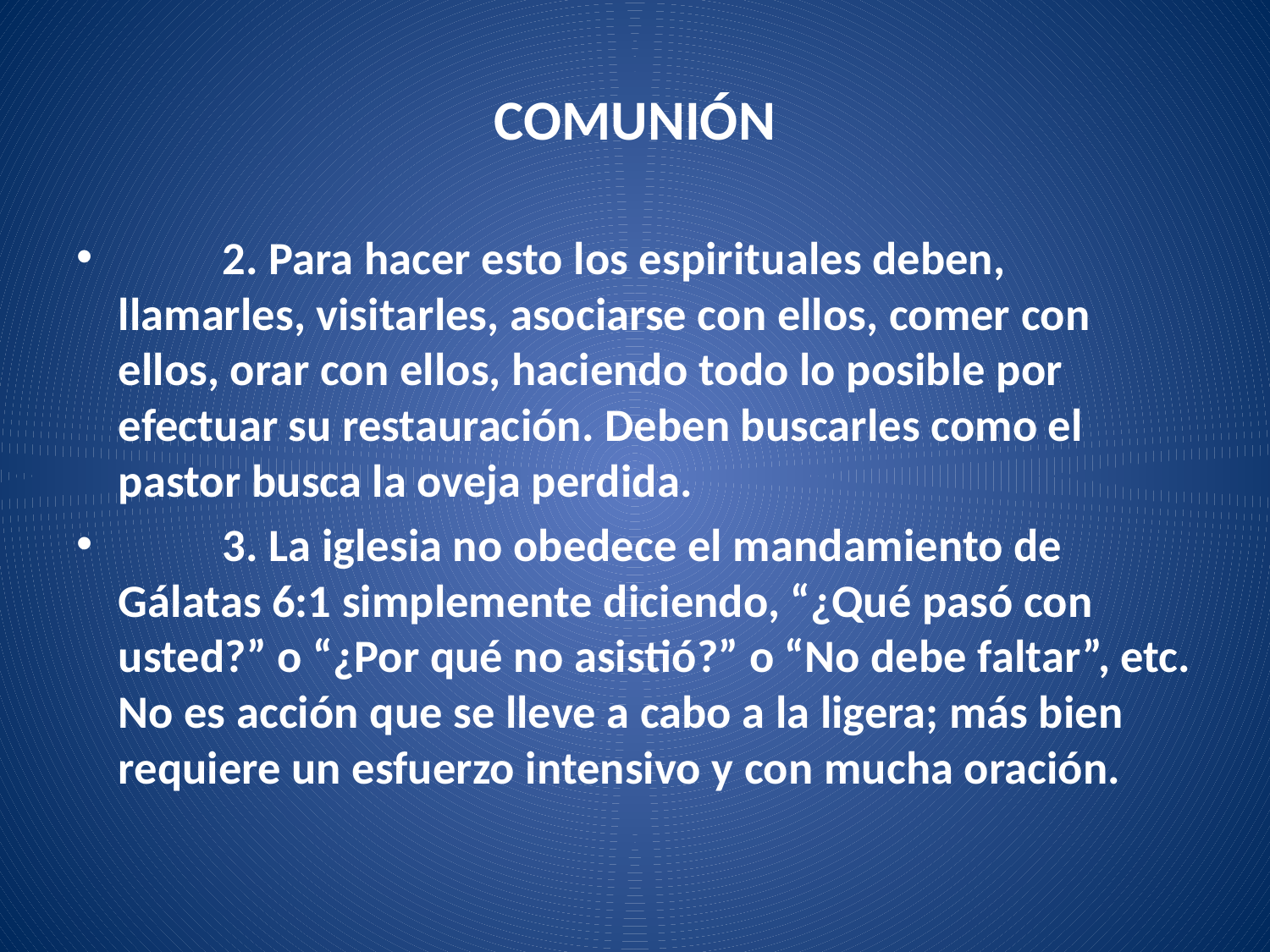

# COMUNIÓN
	2. Para hacer esto los espirituales deben, llamarles, visitarles, asociarse con ellos, comer con ellos, orar con ellos, haciendo todo lo posible por efectuar su restauración. Deben buscarles como el pastor busca la oveja perdida.
	3. La iglesia no obedece el mandamiento de Gálatas 6:1 simplemente diciendo, “¿Qué pasó con usted?” o “¿Por qué no asistió?” o “No debe faltar”, etc. No es acción que se lleve a cabo a la ligera; más bien requiere un esfuerzo intensivo y con mucha oración.